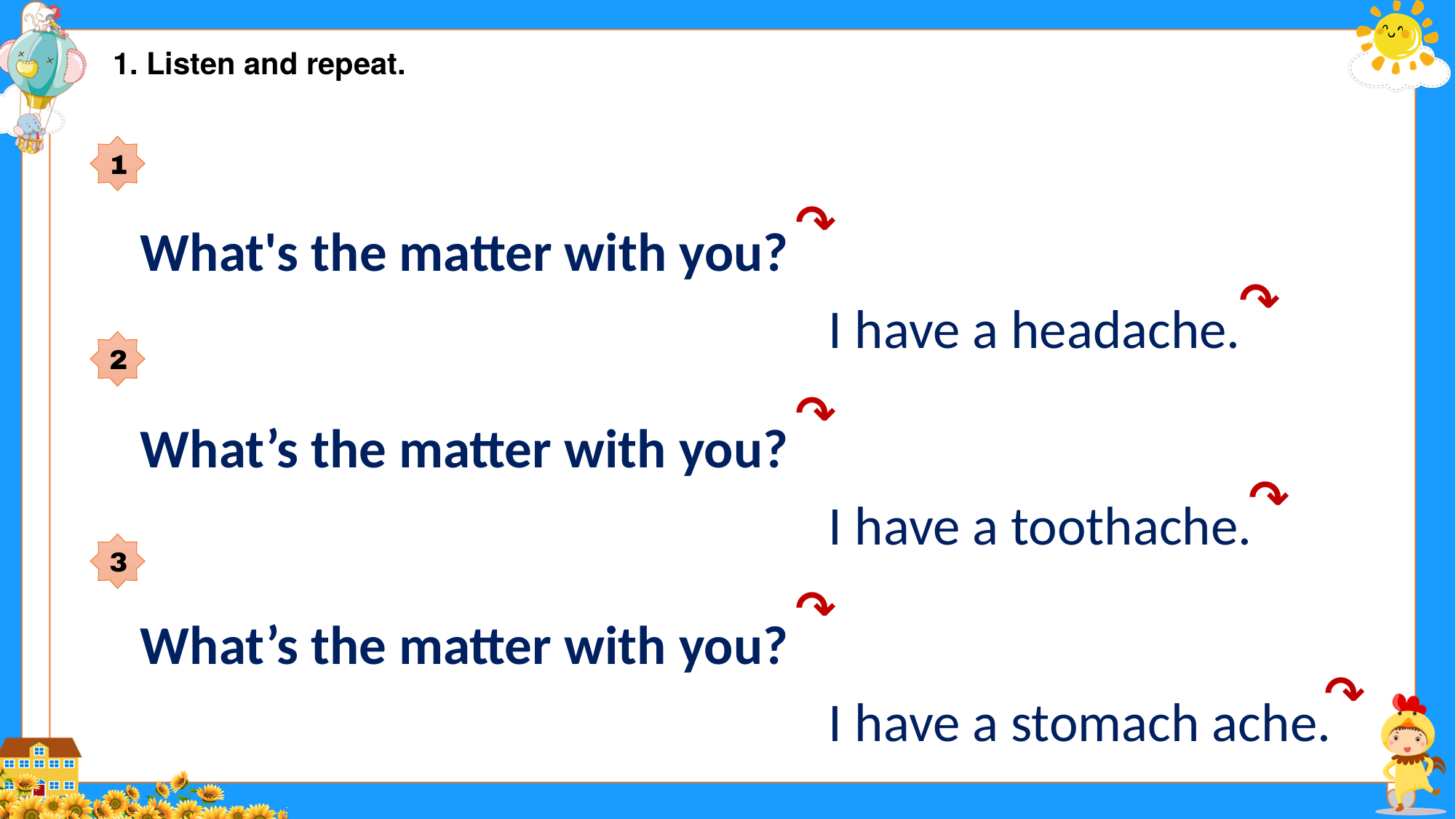

1. Listen and repeat.
What's the matter with you?
What’s the matter with you?
What’s the matter with you?
1
I have a headache.
I have a toothache.
I have a stomach ache.
↷
↷
2
↷
↷
3
↷
↷